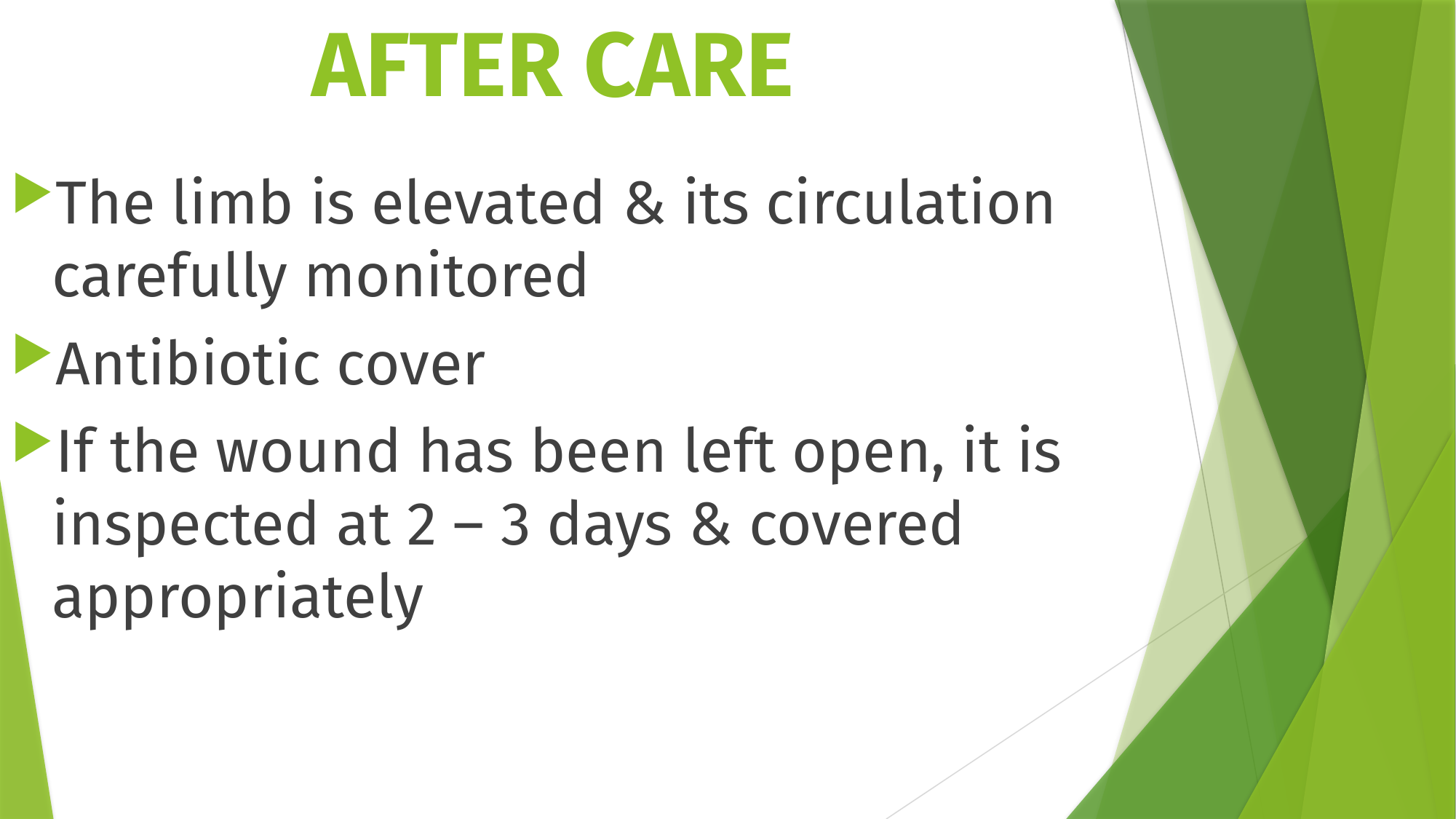

# AFTER CARE
The limb is elevated & its circulation carefully monitored
Antibiotic cover
If the wound has been left open, it is inspected at 2 – 3 days & covered appropriately